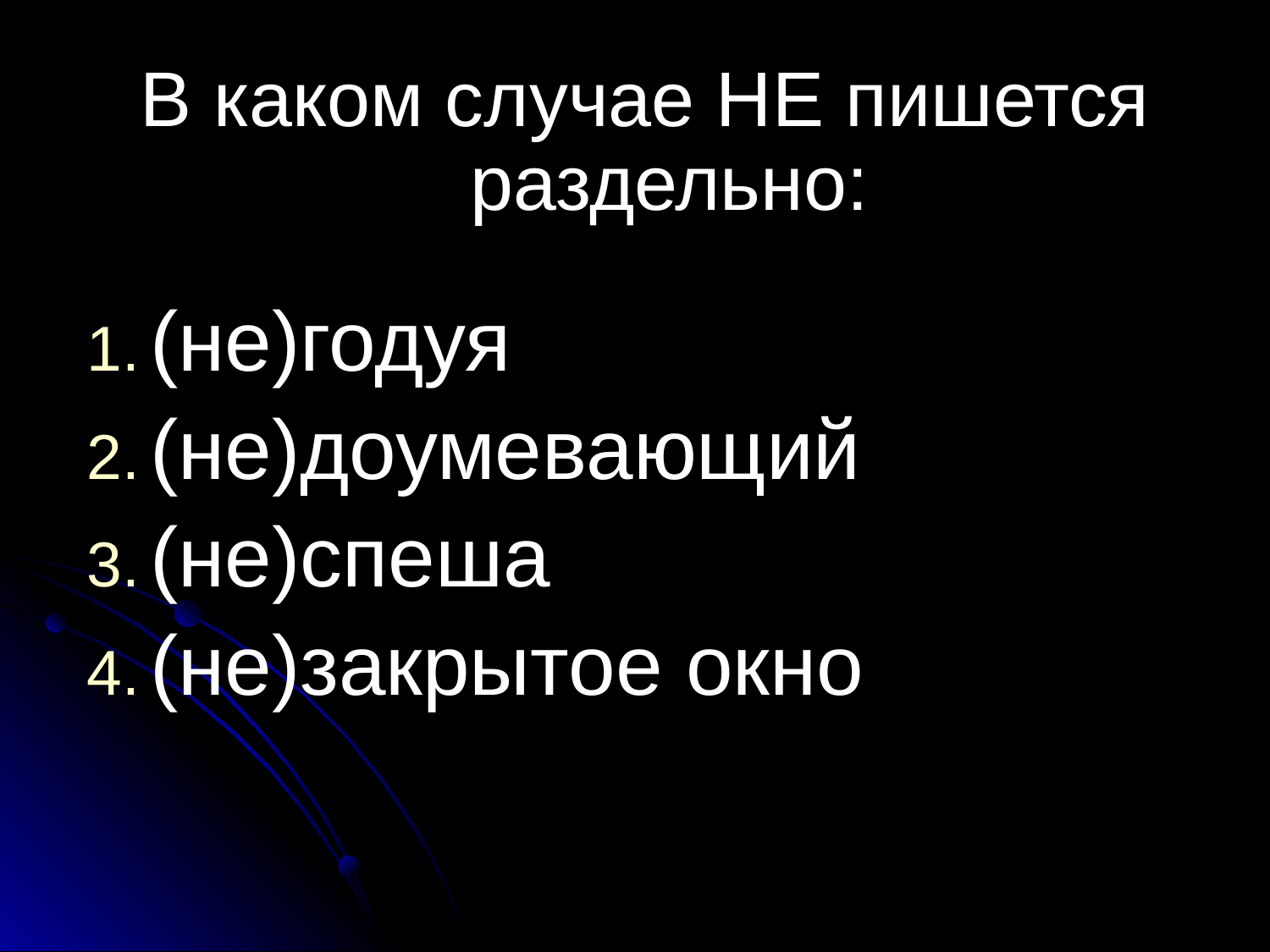

В каком случае НЕ пишется раздельно:

(не)годуя
(не)доумевающий
(не)спеша
(не)закрытое окно